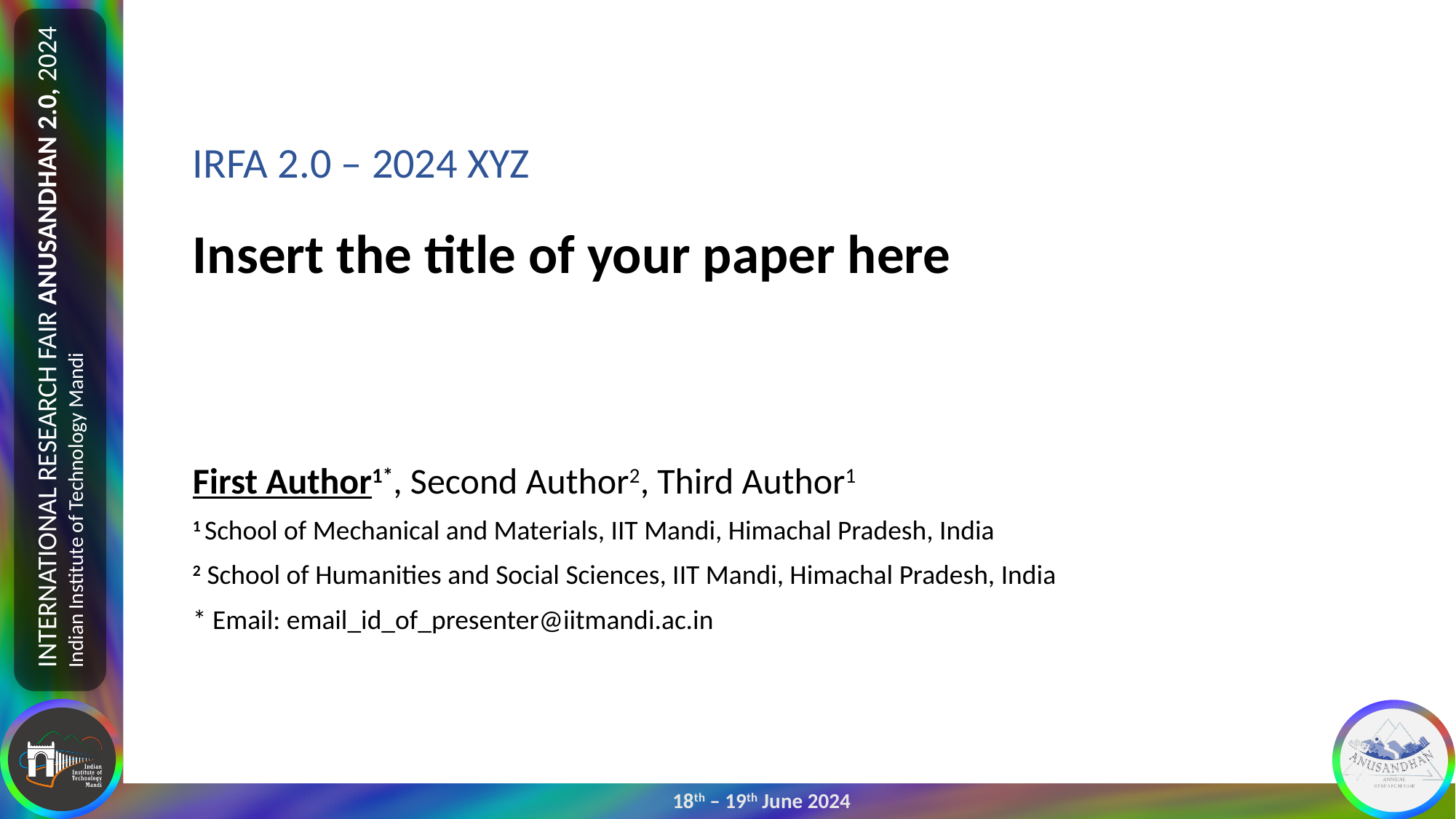

# IRFA 2.0 – 2024 XYZ Insert the title of your paper here
First Author1*, Second Author2, Third Author1
1 School of Mechanical and Materials, IIT Mandi, Himachal Pradesh, India
2 School of Humanities and Social Sciences, IIT Mandi, Himachal Pradesh, India
* Email: email_id_of_presenter@iitmandi.ac.in